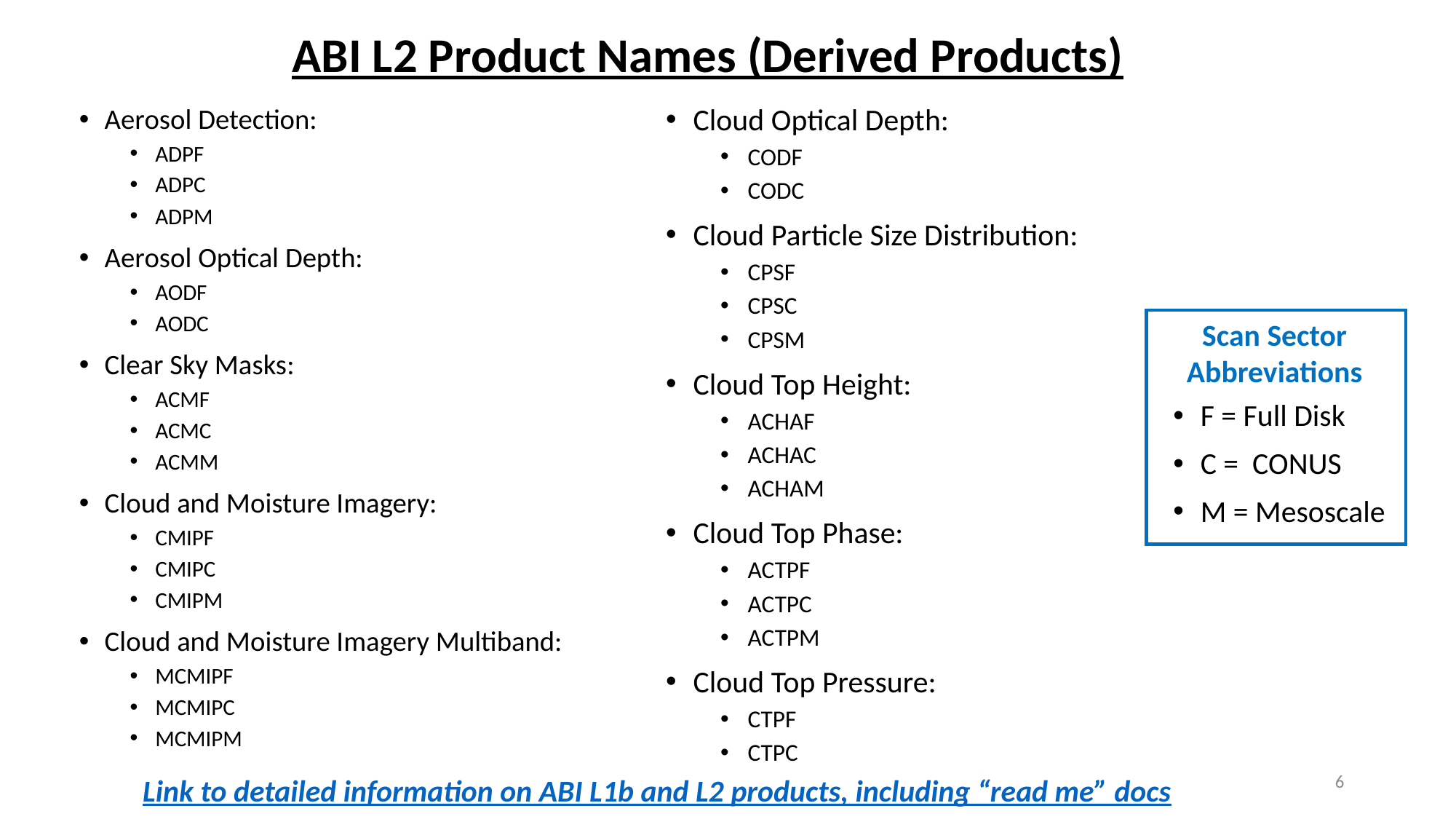

ABI L2 Product Names (Derived Products)
Cloud Optical Depth:
CODF
CODC
Cloud Particle Size Distribution:
CPSF
CPSC
CPSM
Cloud Top Height:
ACHAF
ACHAC
ACHAM
Cloud Top Phase:
ACTPF
ACTPC
ACTPM
Cloud Top Pressure:
CTPF
CTPC

Aerosol Detection:
ADPF
ADPC
ADPM
Aerosol Optical Depth:
AODF
AODC
Clear Sky Masks:
ACMF
ACMC
ACMM
Cloud and Moisture Imagery:
CMIPF
CMIPC
CMIPM
Cloud and Moisture Imagery Multiband:
MCMIPF
MCMIPC
MCMIPM

Scan Sector Abbreviations
F = Full Disk
C =  CONUS
M = Mesoscale
6
Link to detailed information on ABI L1b and L2 products, including “read me” docs